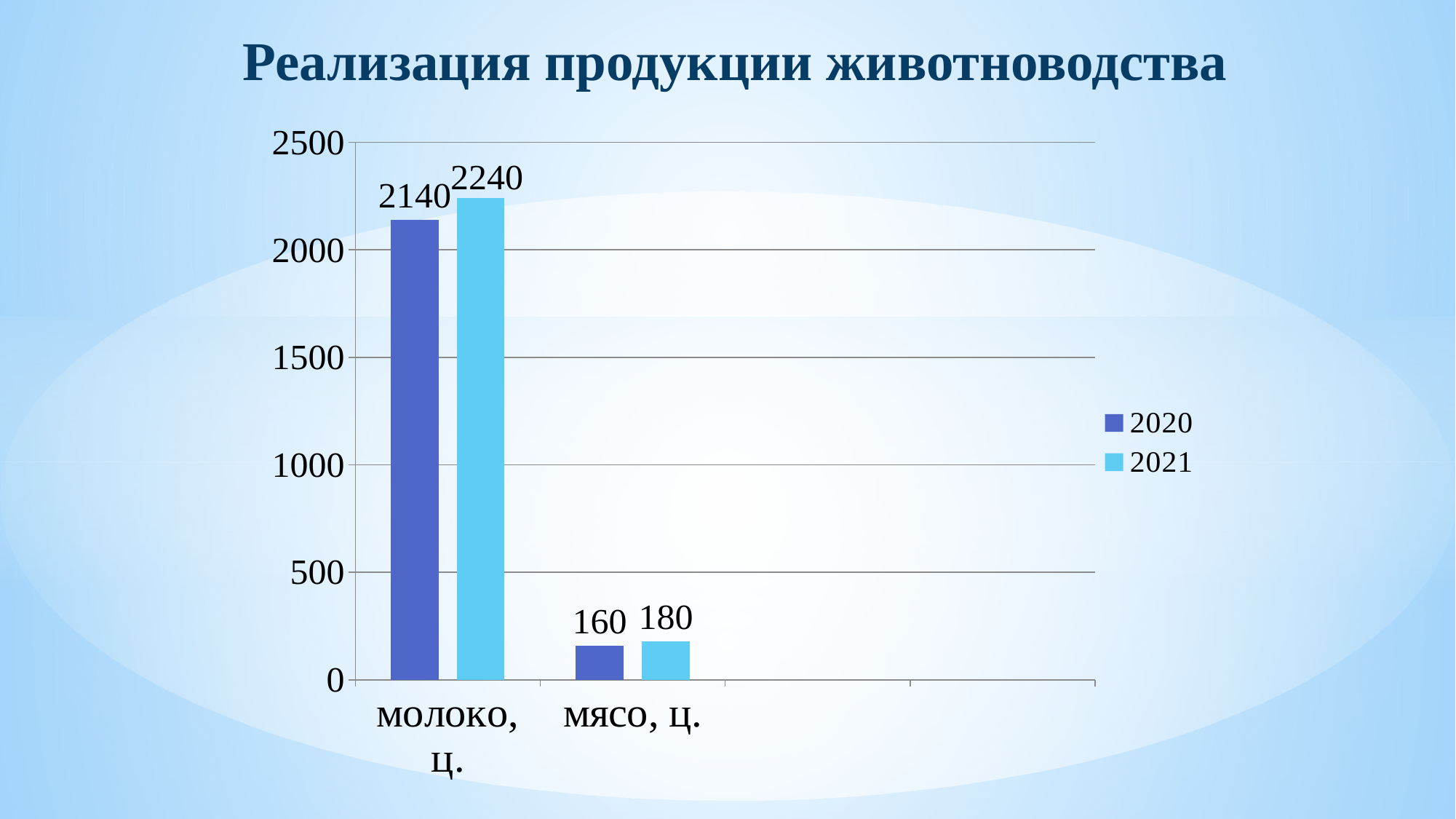

Реализация продукции животноводства

### Chart

| Category | 2020 | 2021 |
|---|---|---|
| молоко, ц. | 2140.0 | 2240.0 |
| мясо, ц. | 160.0 | 180.0 |